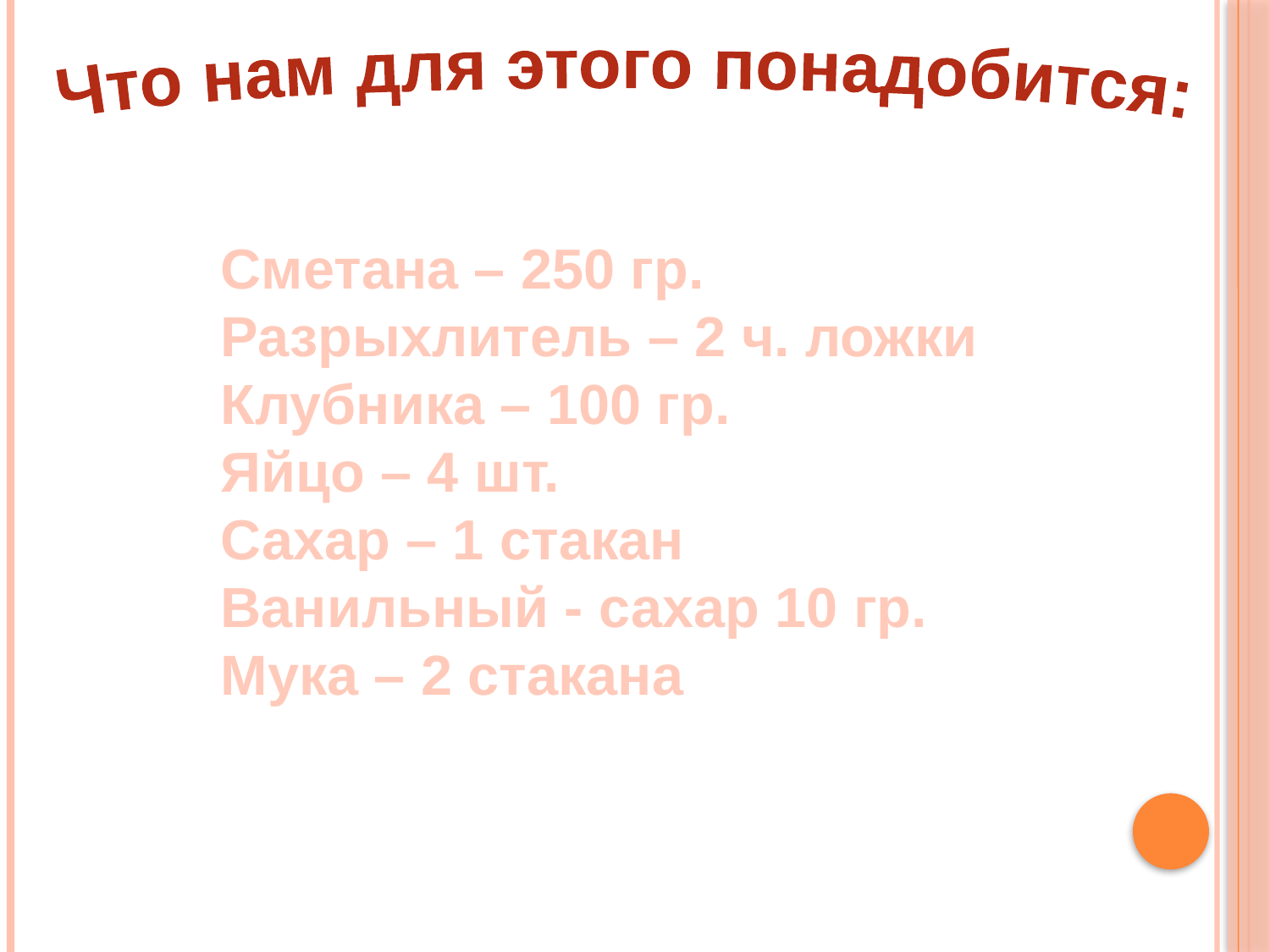

Что нам для этого понадобится:
Сметана – 250 гр.
Разрыхлитель – 2 ч. ложки
Клубника – 100 гр.
Яйцо – 4 шт.
Сахар – 1 стакан
Ванильный - сахар 10 гр.
Мука – 2 стакана